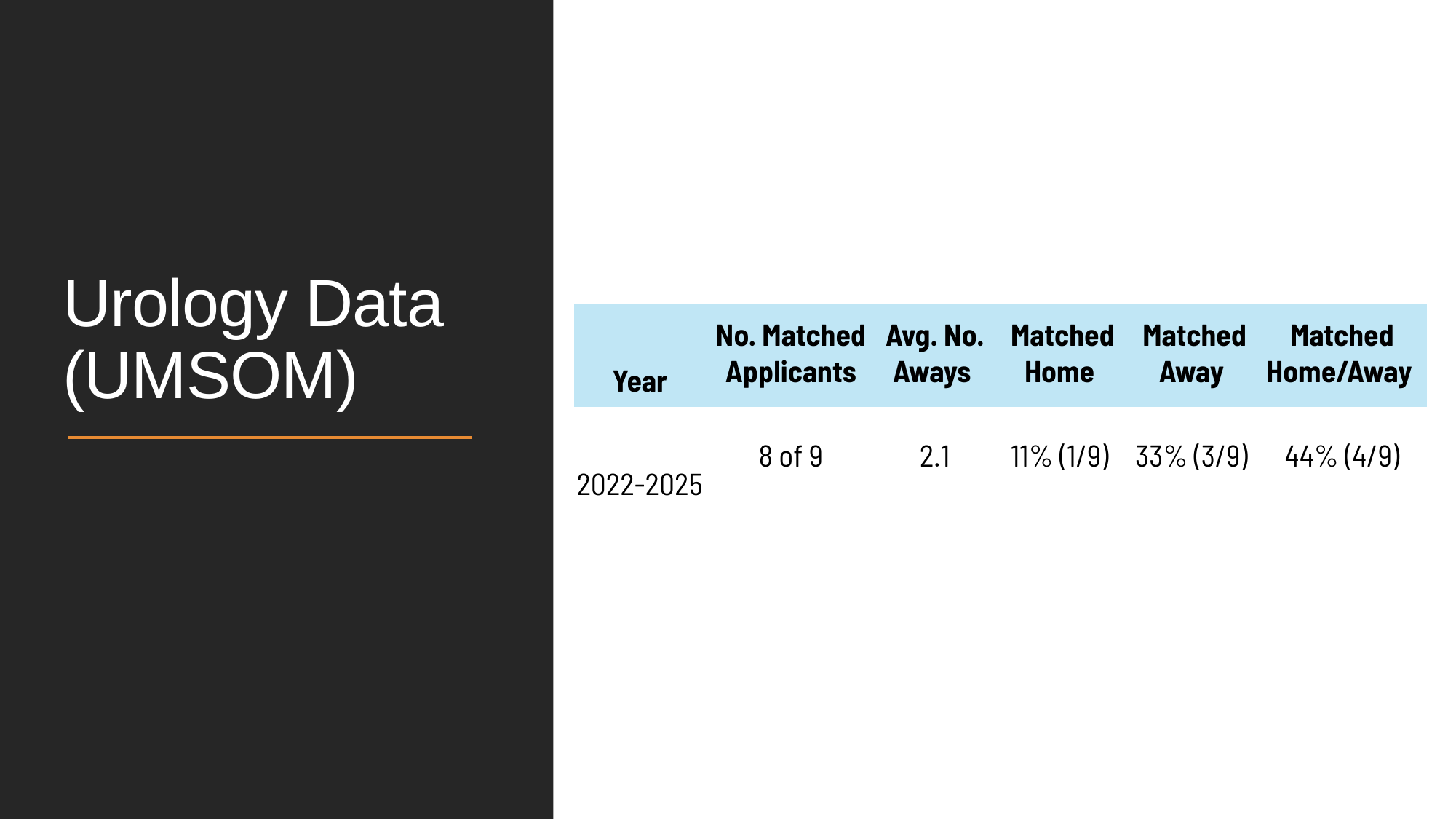

# Urology Data (UMSOM)
| Year | No. Matched Applicants | Avg. No. Aways | Matched Home | Matched Away | Matched Home/Away |
| --- | --- | --- | --- | --- | --- |
| 2022-2025 | 8 of 9 | 2.1 | 11% (1/9) | 33% (3/9) | 44% (4/9) |